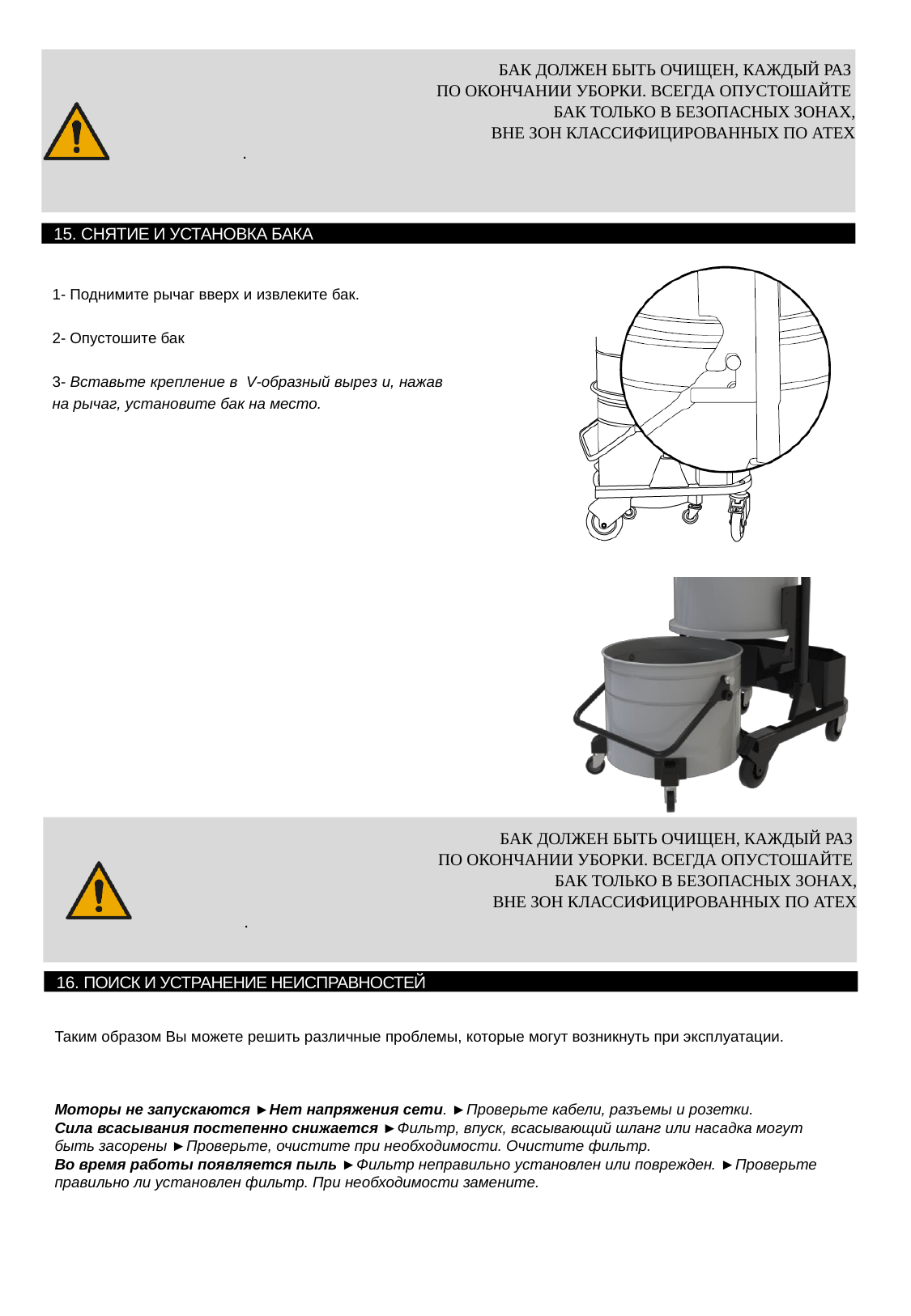

БАК ДОЛЖЕН БЫТЬ ОЧИЩЕН, КАЖДЫЙ РАЗ
ПО ОКОНЧАНИИ УБОРКИ. ВСЕГДА ОПУСТОШАЙТЕ
БАК ТОЛЬКО В БЕЗОПАСНЫХ ЗОНАХ,
 ВНЕ ЗОН КЛАССИФИЦИРОВАННЫХ ПО АТЕХ
.

15. СНЯТИЕ И УСТАНОВКА БАКА

1- Поднимите рычаг вверх и извлеките бак.

2- Опустошите бак

3- Вставьте крепление в  V-образный вырез и, нажав на рычаг, установите бак на место.

БАК ДОЛЖЕН БЫТЬ ОЧИЩЕН, КАЖДЫЙ РАЗ
ПО ОКОНЧАНИИ УБОРКИ. ВСЕГДА ОПУСТОШАЙТЕ
БАК ТОЛЬКО В БЕЗОПАСНЫХ ЗОНАХ,
 ВНЕ ЗОН КЛАССИФИЦИРОВАННЫХ ПО АТЕХ
.

16. ПОИСК И УСТРАНЕНИЕ НЕИСПРАВНОСТЕЙ

Таким образом Вы можете решить различные проблемы, которые могут возникнуть при эксплуатации.

Моторы не запускаются ►Нет напряжения сети. ►Проверьте кабели, разъемы и розетки.
Сила всасывания постепенно снижается ►Фильтр, впуск, всасывающий шланг или насадка могут быть засорены ►Проверьте, очистите при необходимости. Очистите фильтр.
Во время работы появляется пыль ►Фильтр неправильно установлен или поврежден. ►Проверьте правильно ли установлен фильтр. При необходимости замените.